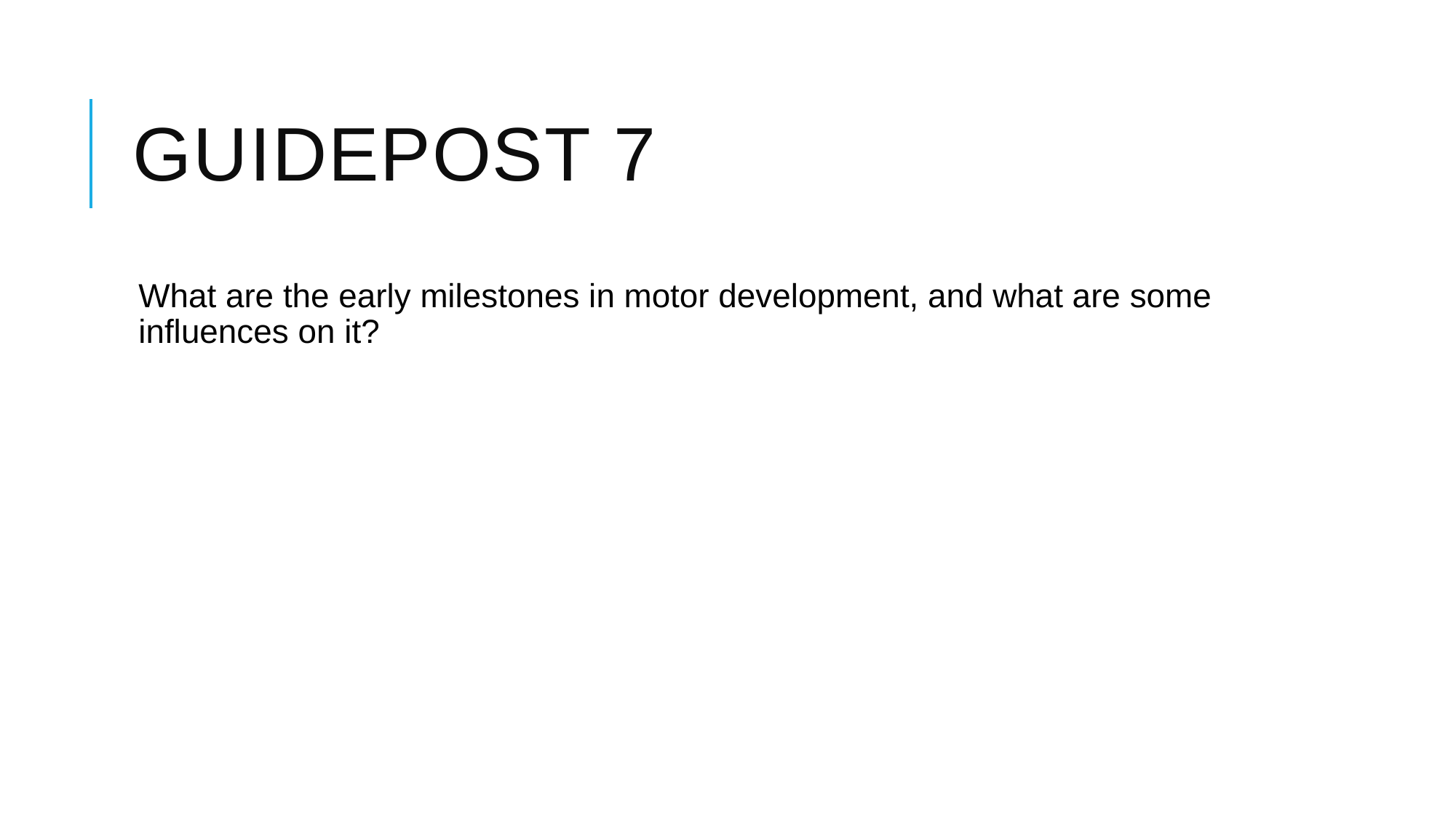

# Guidepost 7
What are the early milestones in motor development, and what are some influences on it?